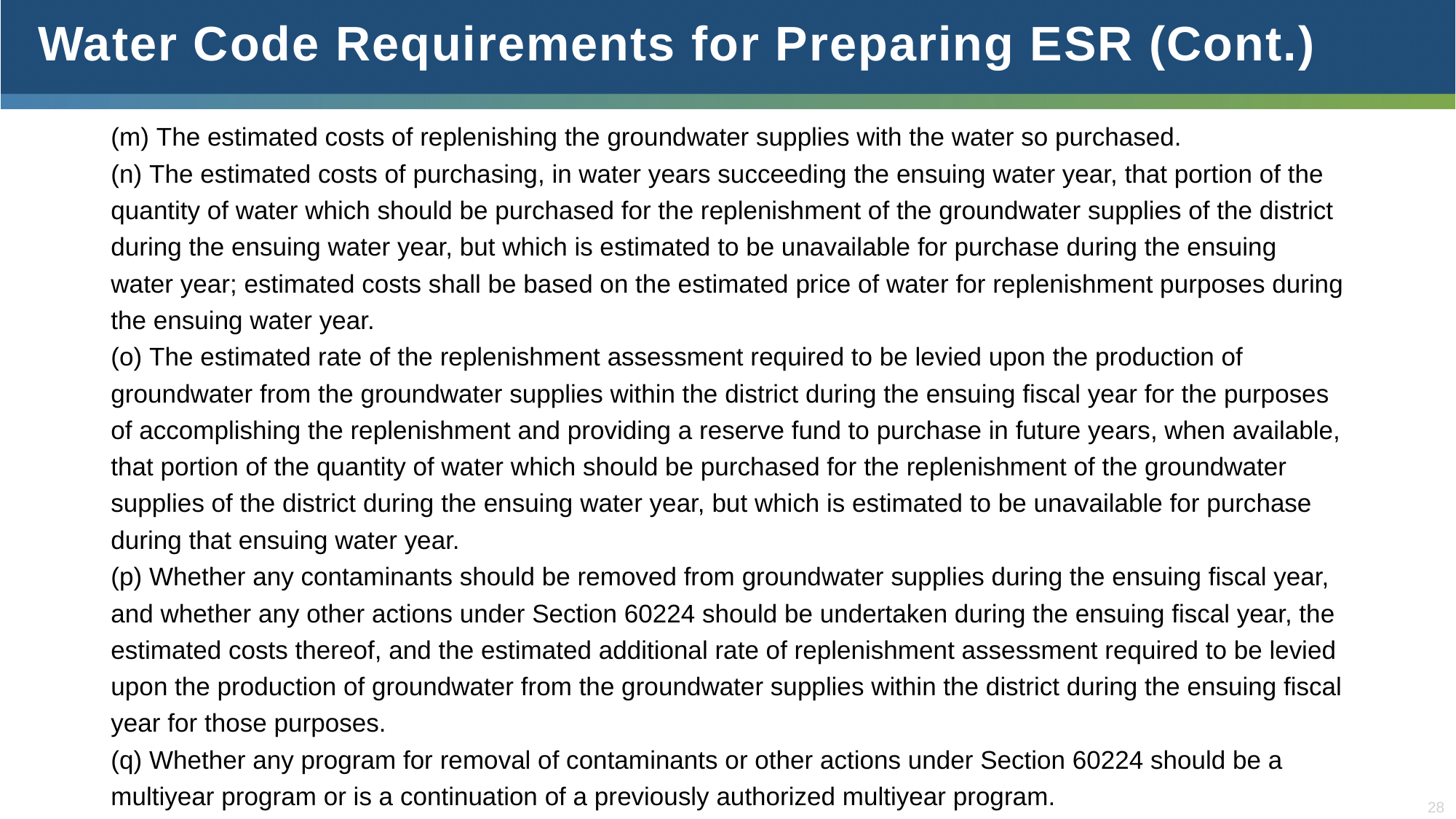

# Water Code Requirements for Preparing ESR (Cont.)
(m) The estimated costs of replenishing the groundwater supplies with the water so purchased.
(n) The estimated costs of purchasing, in water years succeeding the ensuing water year, that portion of the quantity of water which should be purchased for the replenishment of the groundwater supplies of the district during the ensuing water year, but which is estimated to be unavailable for purchase during the ensuing water year; estimated costs shall be based on the estimated price of water for replenishment purposes during the ensuing water year.
(o) The estimated rate of the replenishment assessment required to be levied upon the production of groundwater from the groundwater supplies within the district during the ensuing fiscal year for the purposes of accomplishing the replenishment and providing a reserve fund to purchase in future years, when available, that portion of the quantity of water which should be purchased for the replenishment of the groundwater supplies of the district during the ensuing water year, but which is estimated to be unavailable for purchase during that ensuing water year.
(p) Whether any contaminants should be removed from groundwater supplies during the ensuing fiscal year, and whether any other actions under Section 60224 should be undertaken during the ensuing fiscal year, the estimated costs thereof, and the estimated additional rate of replenishment assessment required to be levied upon the production of groundwater from the groundwater supplies within the district during the ensuing fiscal year for those purposes.
(q) Whether any program for removal of contaminants or other actions under Section 60224 should be a multiyear program or is a continuation of a previously authorized multiyear program.
28